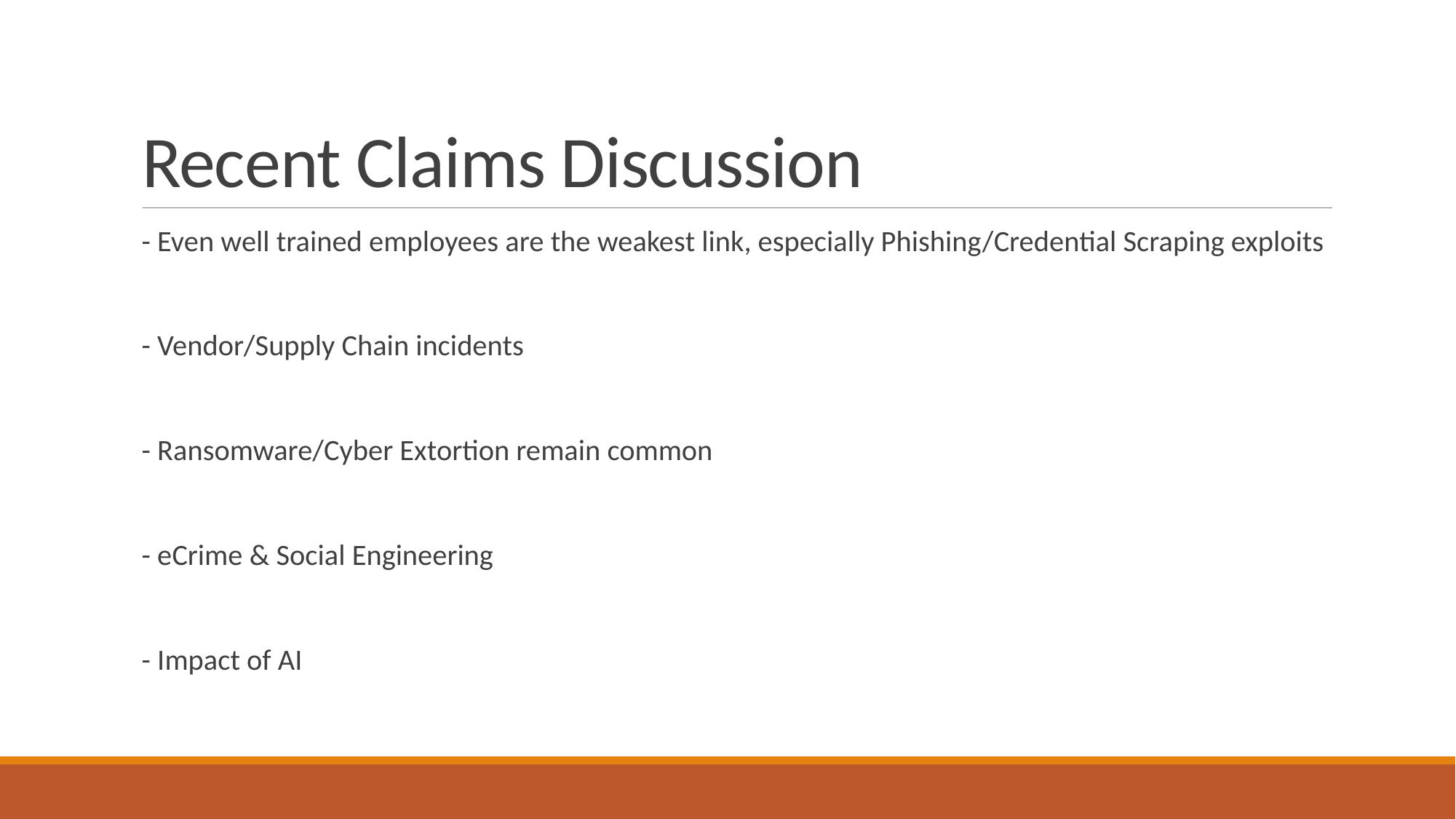

# Recent Claims Discussion
- Even well trained employees are the weakest link, especially Phishing/Credential Scraping exploits

- Vendor/Supply Chain incidents

- Ransomware/Cyber Extortion remain common

- eCrime & Social Engineering

- Impact of AI